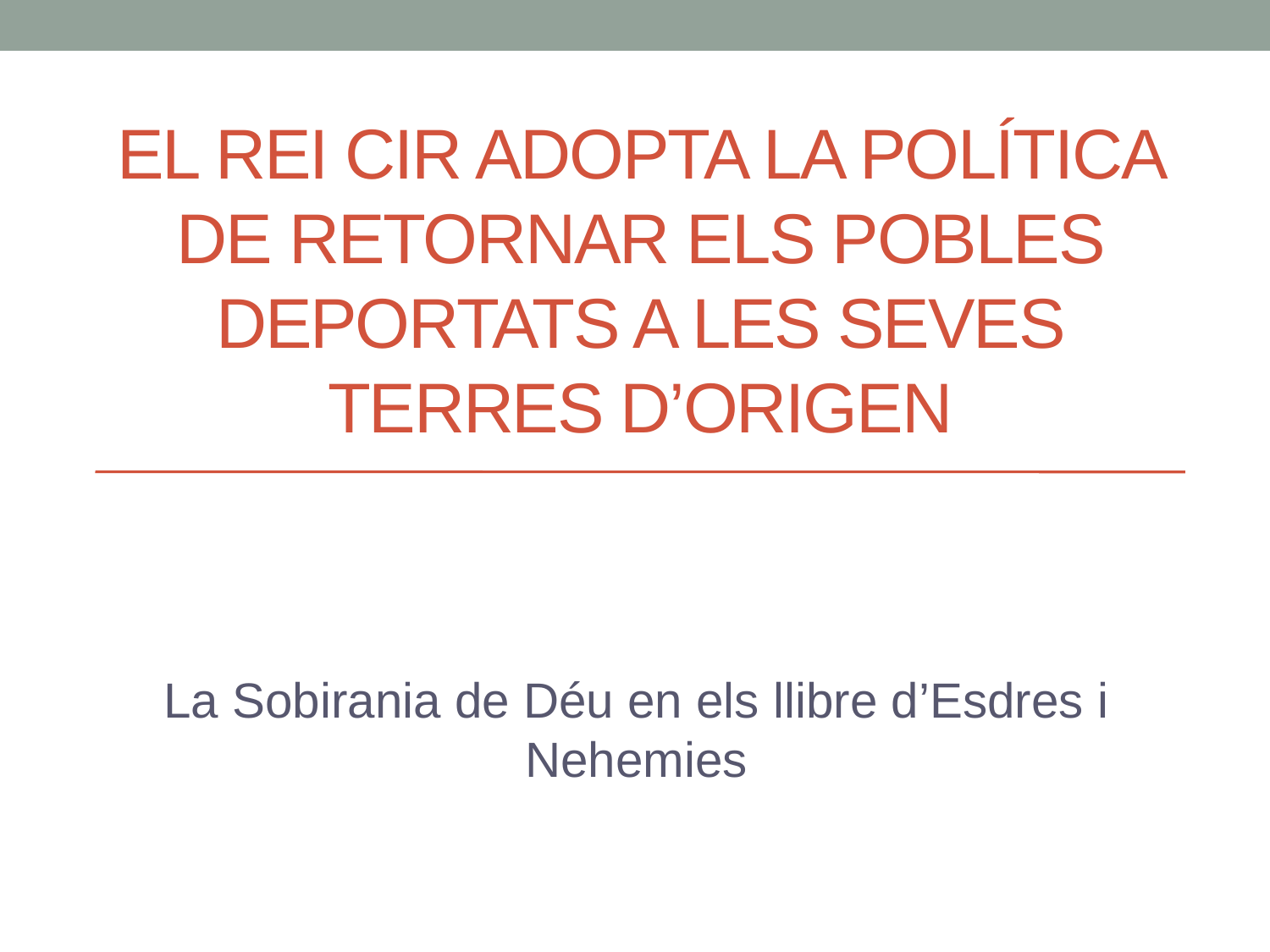

# El rei cir adopta la política de retornar els pobles deportats a les seves terres d’origen
La Sobirania de Déu en els llibre d’Esdres i Nehemies